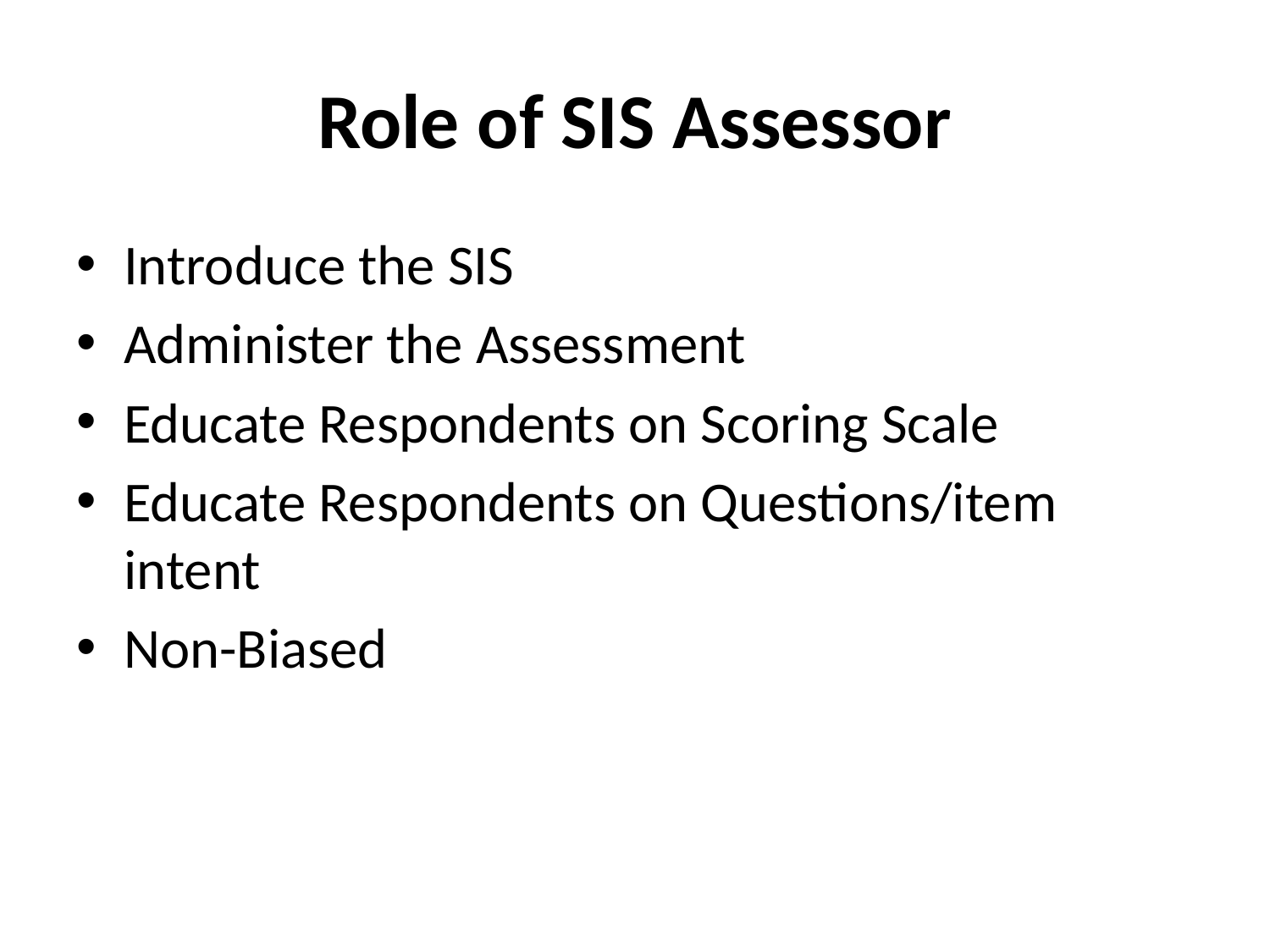

# Role of SIS Assessor
Introduce the SIS
Administer the Assessment
Educate Respondents on Scoring Scale
Educate Respondents on Questions/item intent
Non-Biased